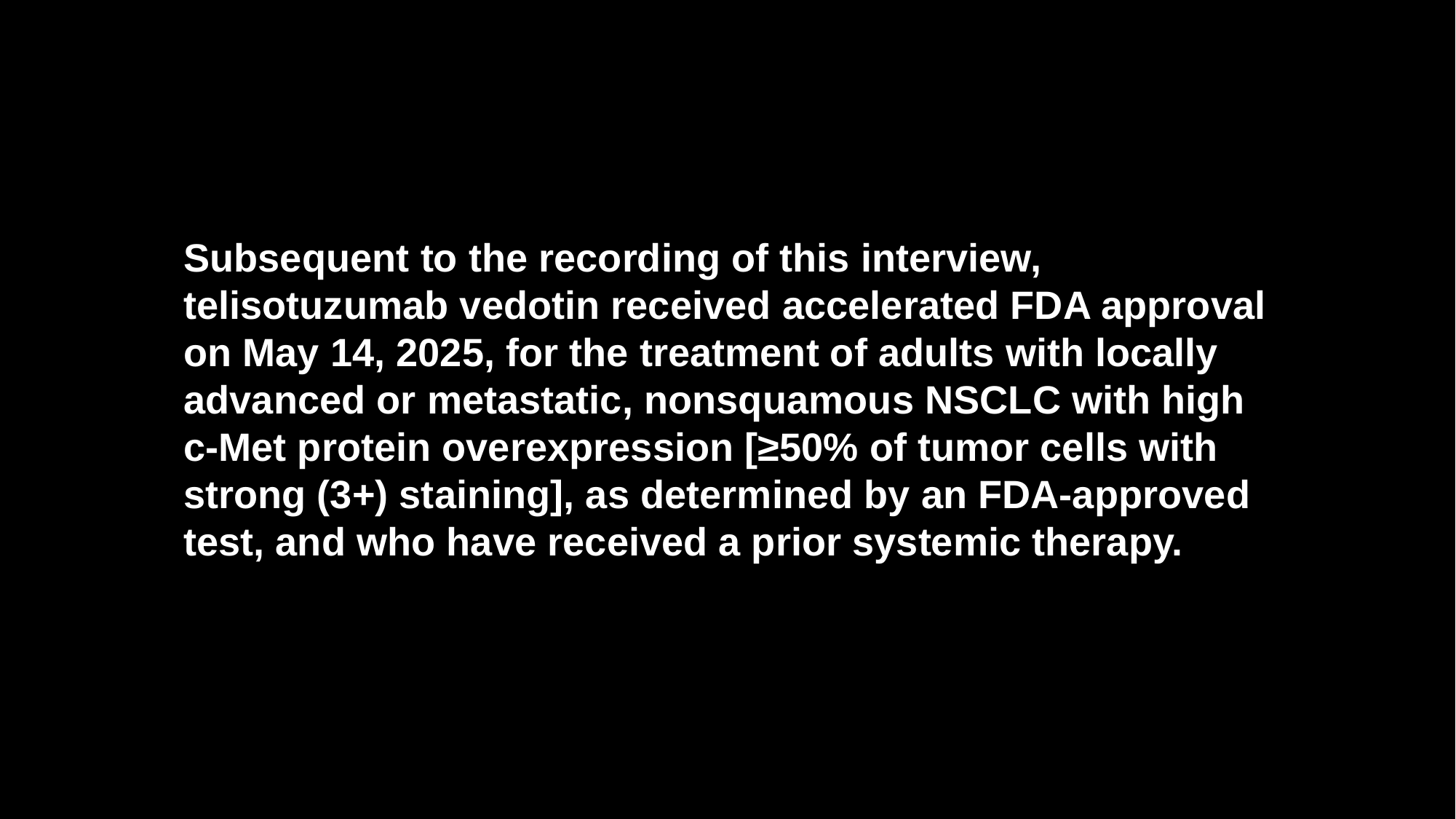

Subsequent to the recording of this interview, telisotuzumab vedotin received accelerated FDA approval on May 14, 2025, for the treatment of adults with locally advanced or metastatic, nonsquamous NSCLC with high c-Met protein overexpression [≥50% of tumor cells with strong (3+) staining], as determined by an FDA-approved test, and who have received a prior systemic therapy.